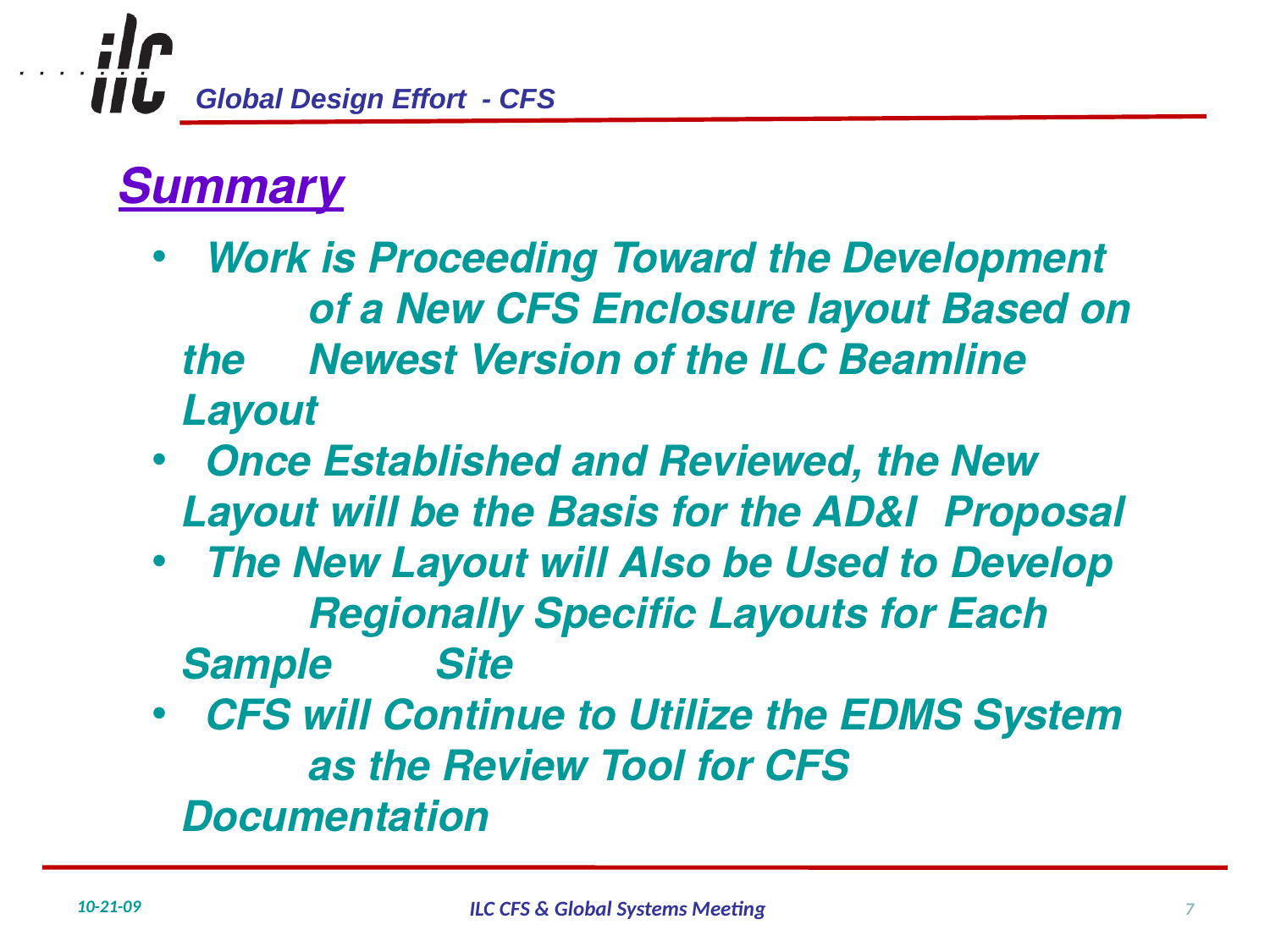

Summary

  Work is Proceeding Toward the Development 	of a New CFS Enclosure layout Based on the 	Newest Version of the ILC Beamline Layout
  Once Established and Reviewed, the New 	Layout will be the Basis for the AD&I 	Proposal
  The New Layout will Also be Used to Develop 	Regionally Specific Layouts for Each Sample 	Site
  CFS will Continue to Utilize the EDMS System 	as the Review Tool for CFS Documentation
7